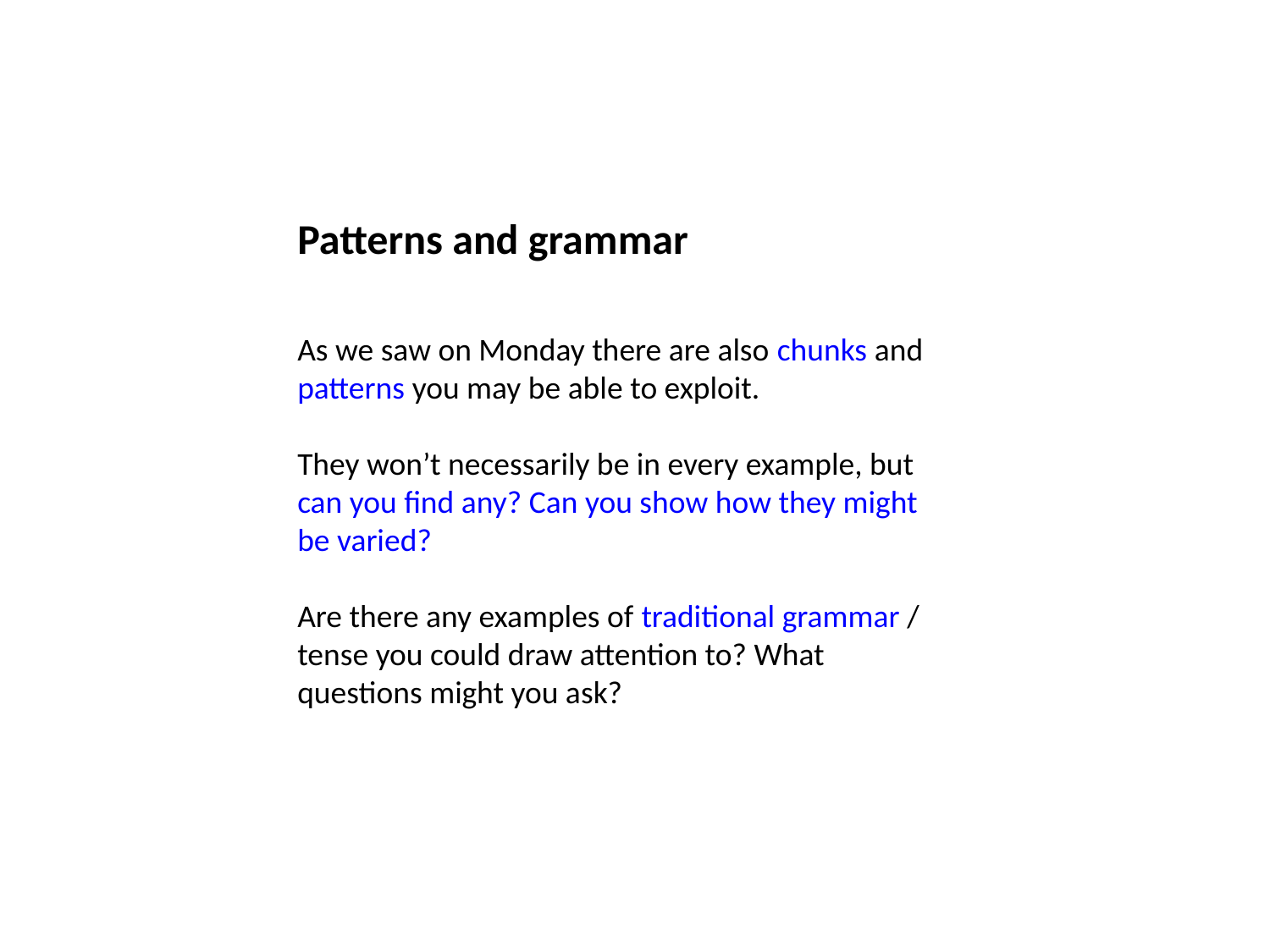

Patterns and grammar
As we saw on Monday there are also chunks and patterns you may be able to exploit.

They won’t necessarily be in every example, but can you find any? Can you show how they might be varied?

Are there any examples of traditional grammar / tense you could draw attention to? What questions might you ask?